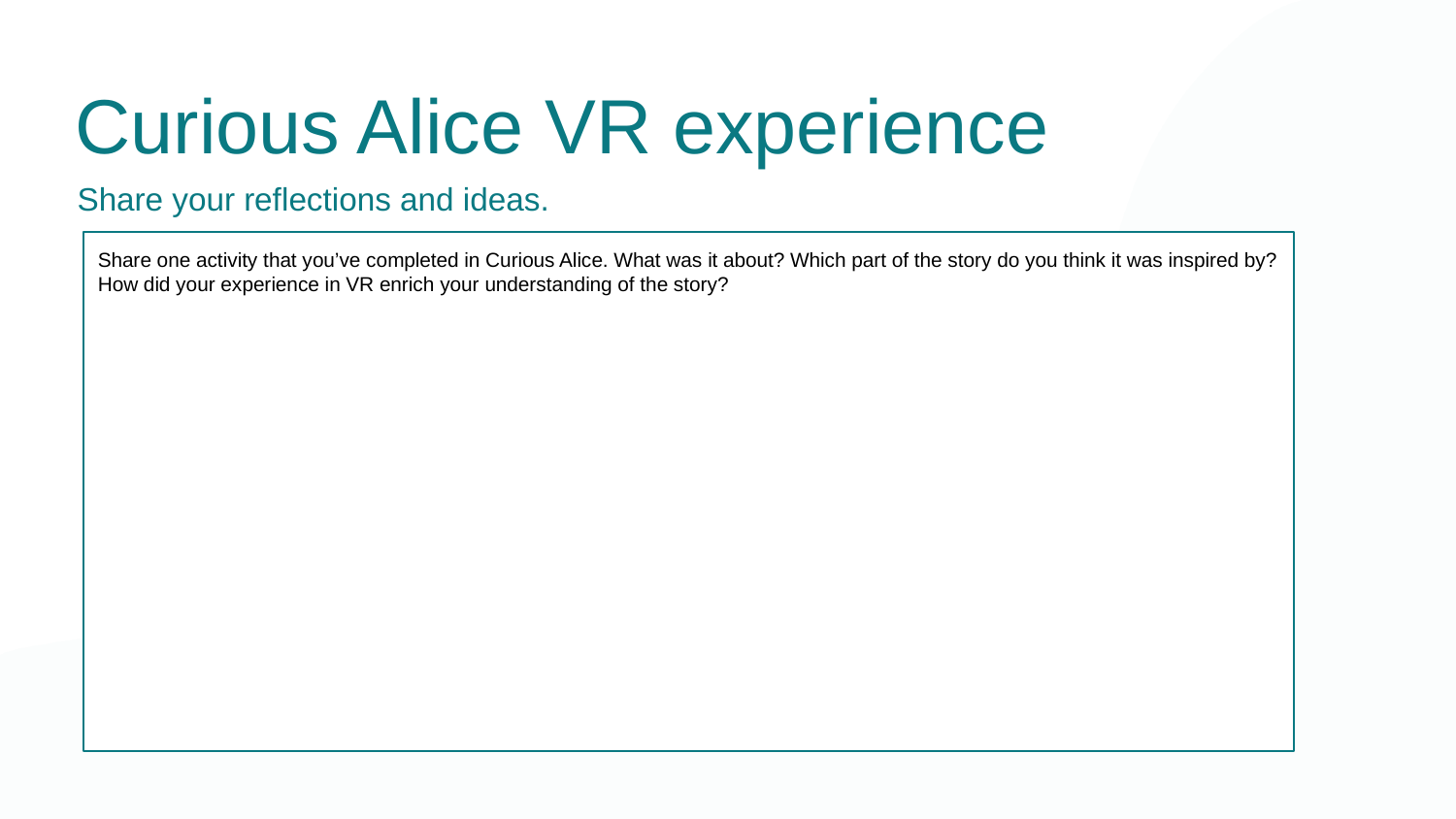

Curious Alice VR experience
Share your reflections and ideas.

Share one activity that you’ve completed in Curious Alice. What was it about? Which part of the story do you think it was inspired by? How did your experience in VR enrich your understanding of the story?